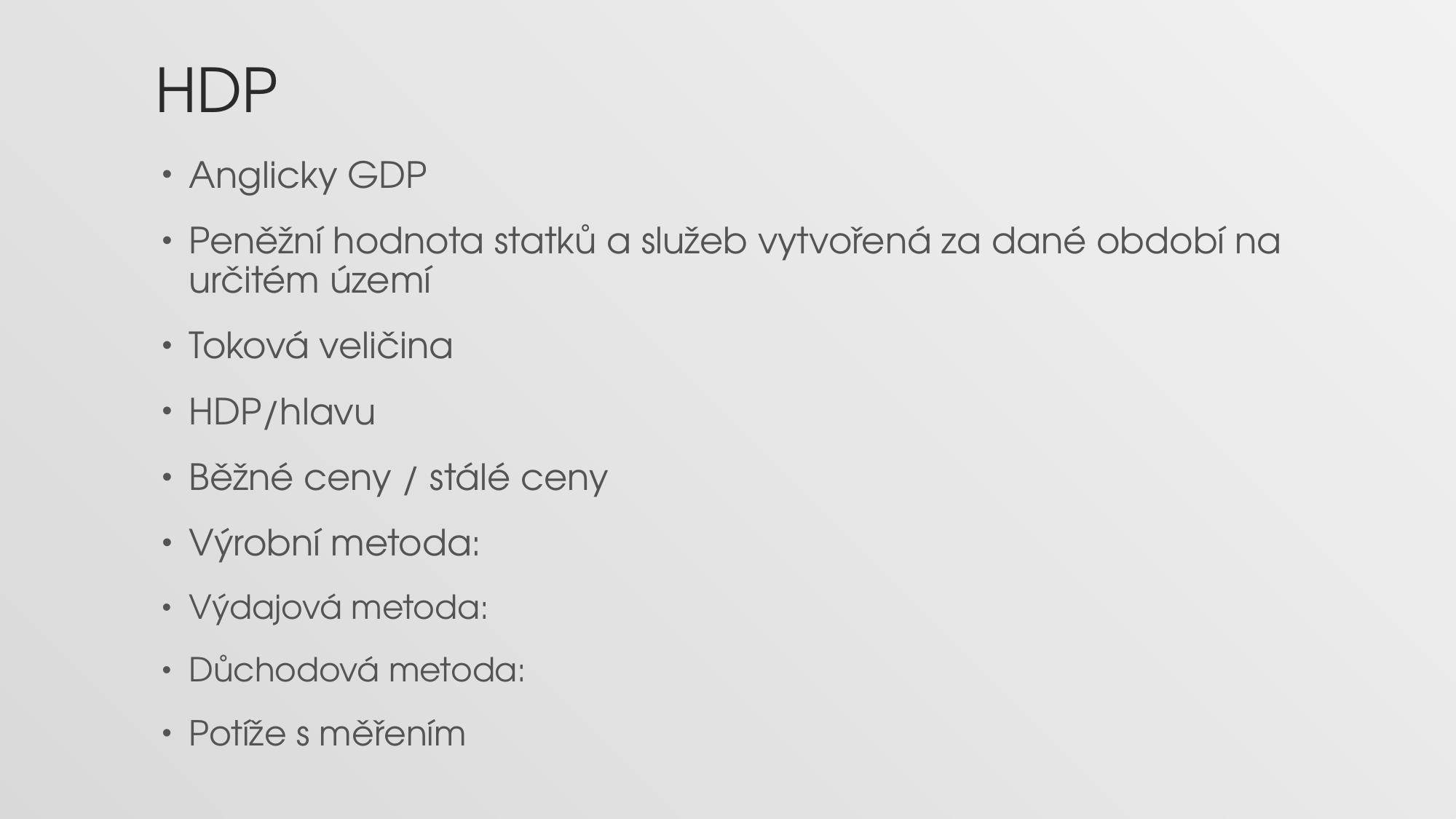

# hdp
Anglicky GDP
Peněžní hodnota statků a služeb vytvořená za dané období na určitém území
Toková veličina
HDP/hlavu
Běžné ceny / stálé ceny
Výrobní metoda:
Výdajová metoda:
Důchodová metoda:
Potíže s měřením